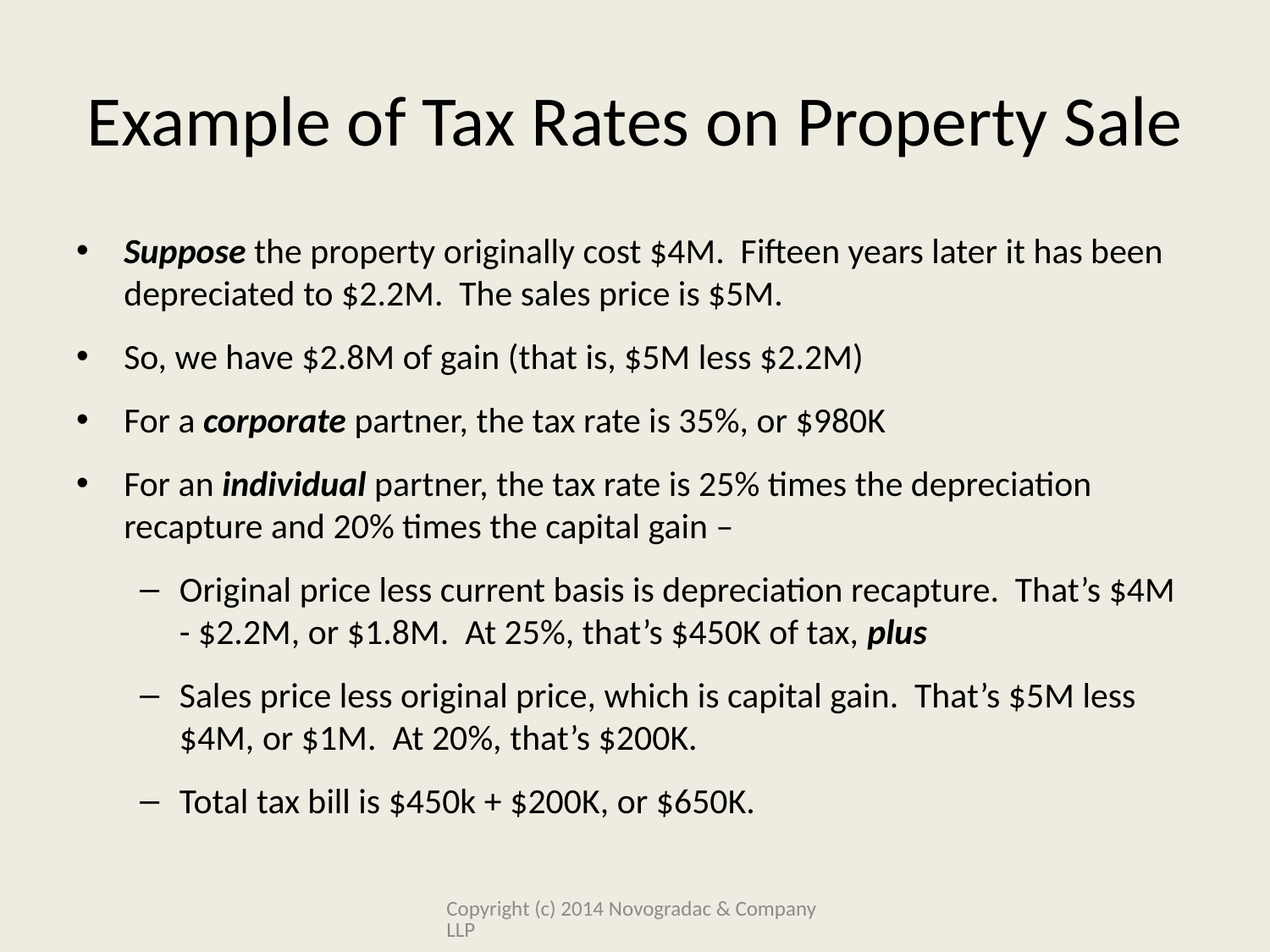

# Example of Tax Rates on Property Sale
Suppose the property originally cost $4M.  Fifteen years later it has been depreciated to $2.2M.  The sales price is $5M.
So, we have $2.8M of gain (that is, $5M less $2.2M)
For a corporate partner, the tax rate is 35%, or $980K
For an individual partner, the tax rate is 25% times the depreciation recapture and 20% times the capital gain –
Original price less current basis is depreciation recapture.  That’s $4M - $2.2M, or $1.8M.  At 25%, that’s $450K of tax, plus
Sales price less original price, which is capital gain.  That’s $5M less $4M, or $1M.  At 20%, that’s $200K.
Total tax bill is $450k + $200K, or $650K.
Copyright (c) 2014 Novogradac & Company LLP